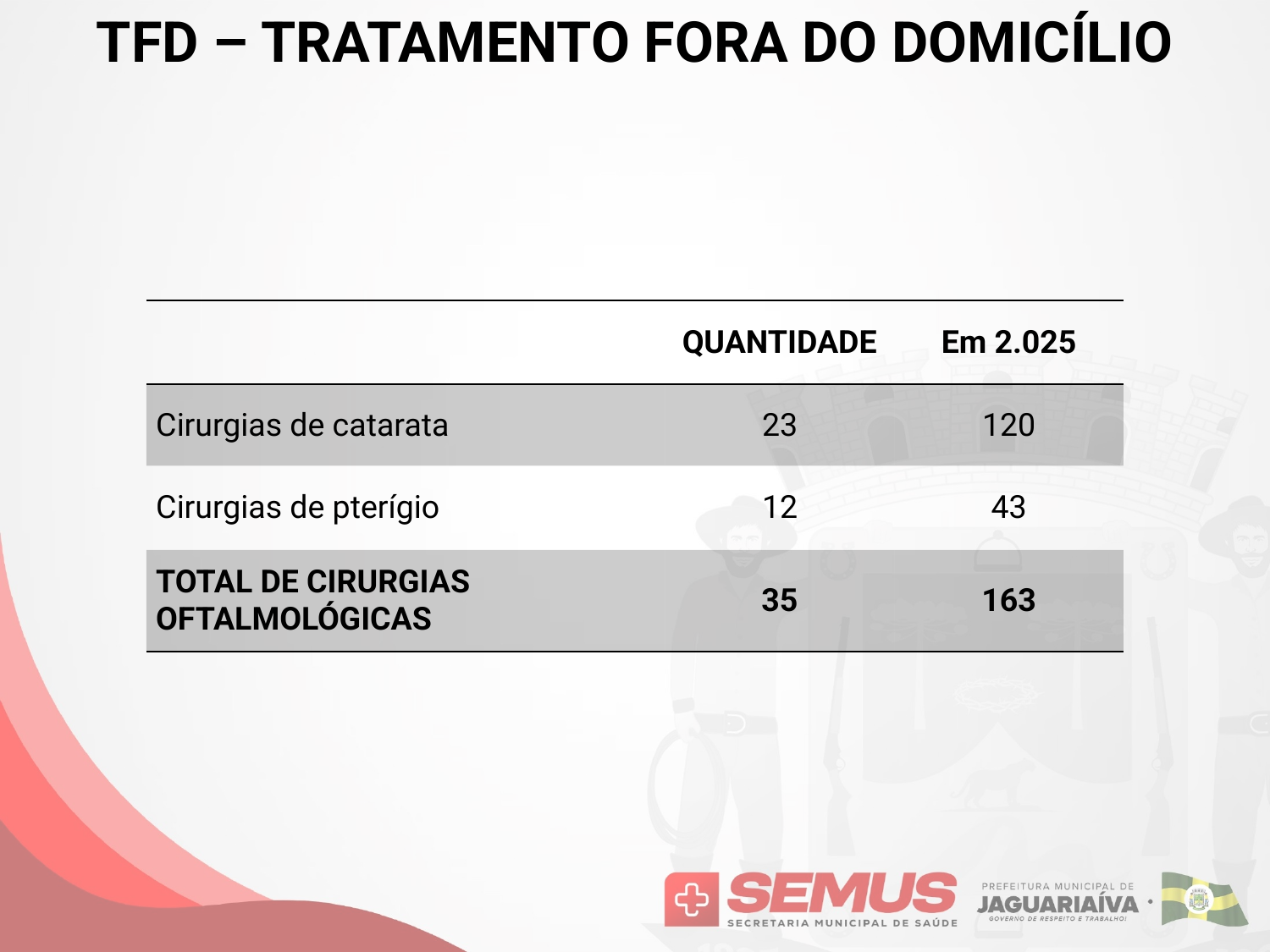

TFD – TRATAMENTO FORA DO DOMICÍLIO
|  | QUANTIDADE | Em 2.025 |
| --- | --- | --- |
| Cirurgias de catarata | 23 | 120 |
| Cirurgias de pterígio | 12 | 43 |
| TOTAL DE CIRURGIAS OFTALMOLÓGICAS | 35 | 163 |